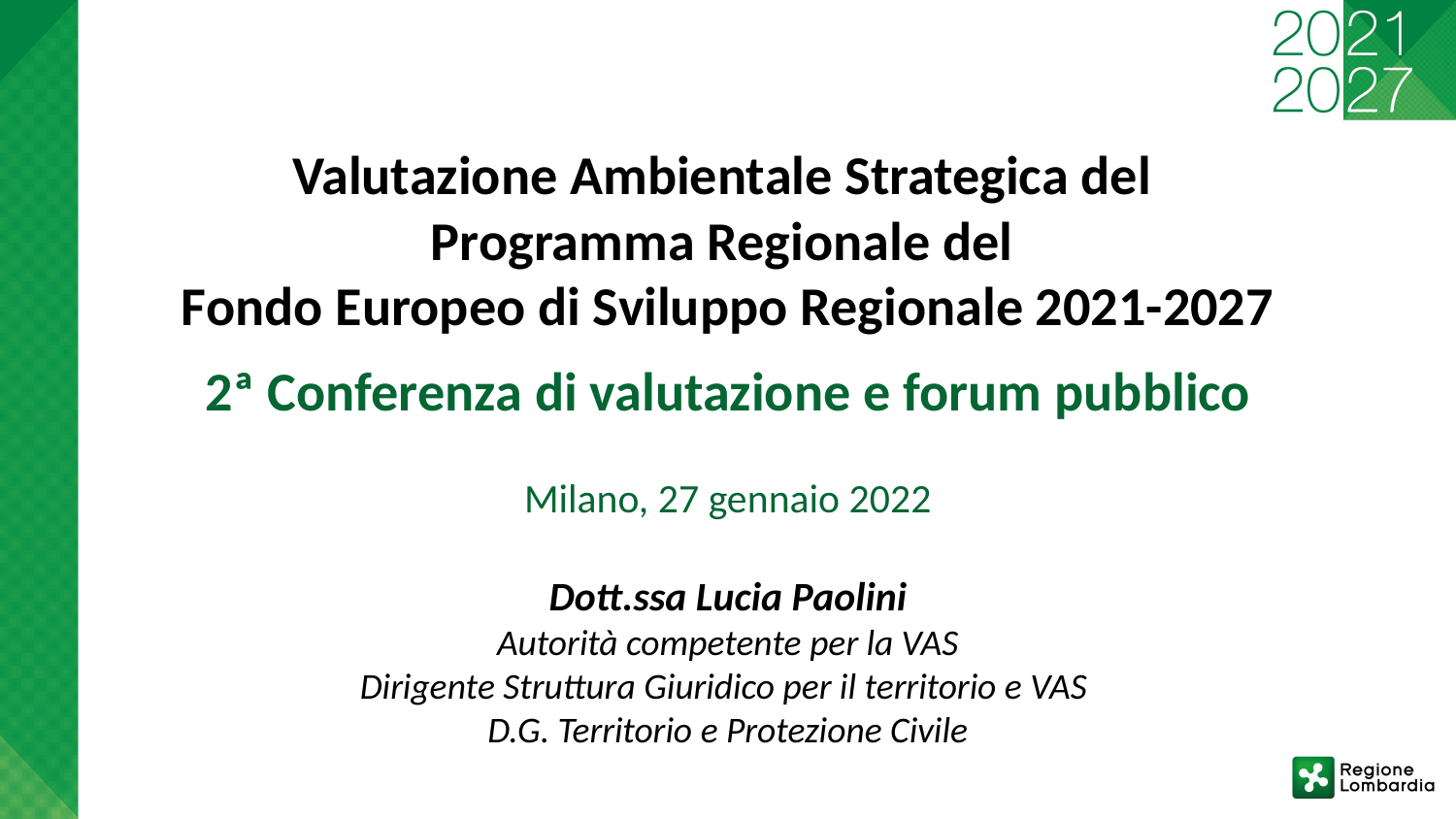

Valutazione Ambientale Strategica del
Programma Regionale del
Fondo Europeo di Sviluppo Regionale 2021-2027

2ª Conferenza di valutazione e forum pubblico
Milano, 27 gennaio 2022
Dott.ssa Lucia Paolini
Autorità competente per la VAS
Dirigente Struttura Giuridico per il territorio e VAS
D.G. Territorio e Protezione Civile